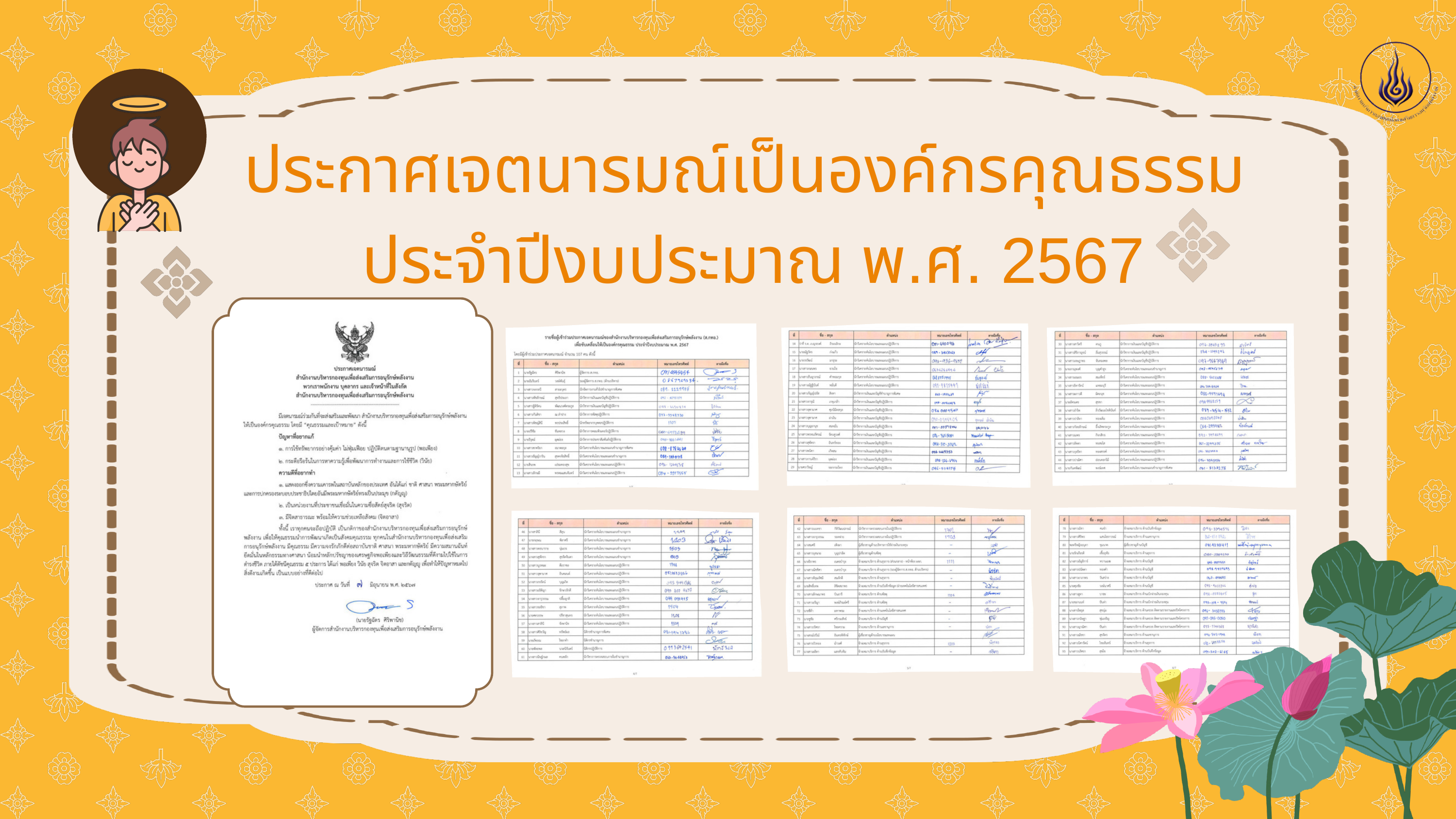

ประกาศเจตนารมณ์เป็นองค์กรคุณธรรม
ประจำปีงบประมาณ พ.ศ. 2567